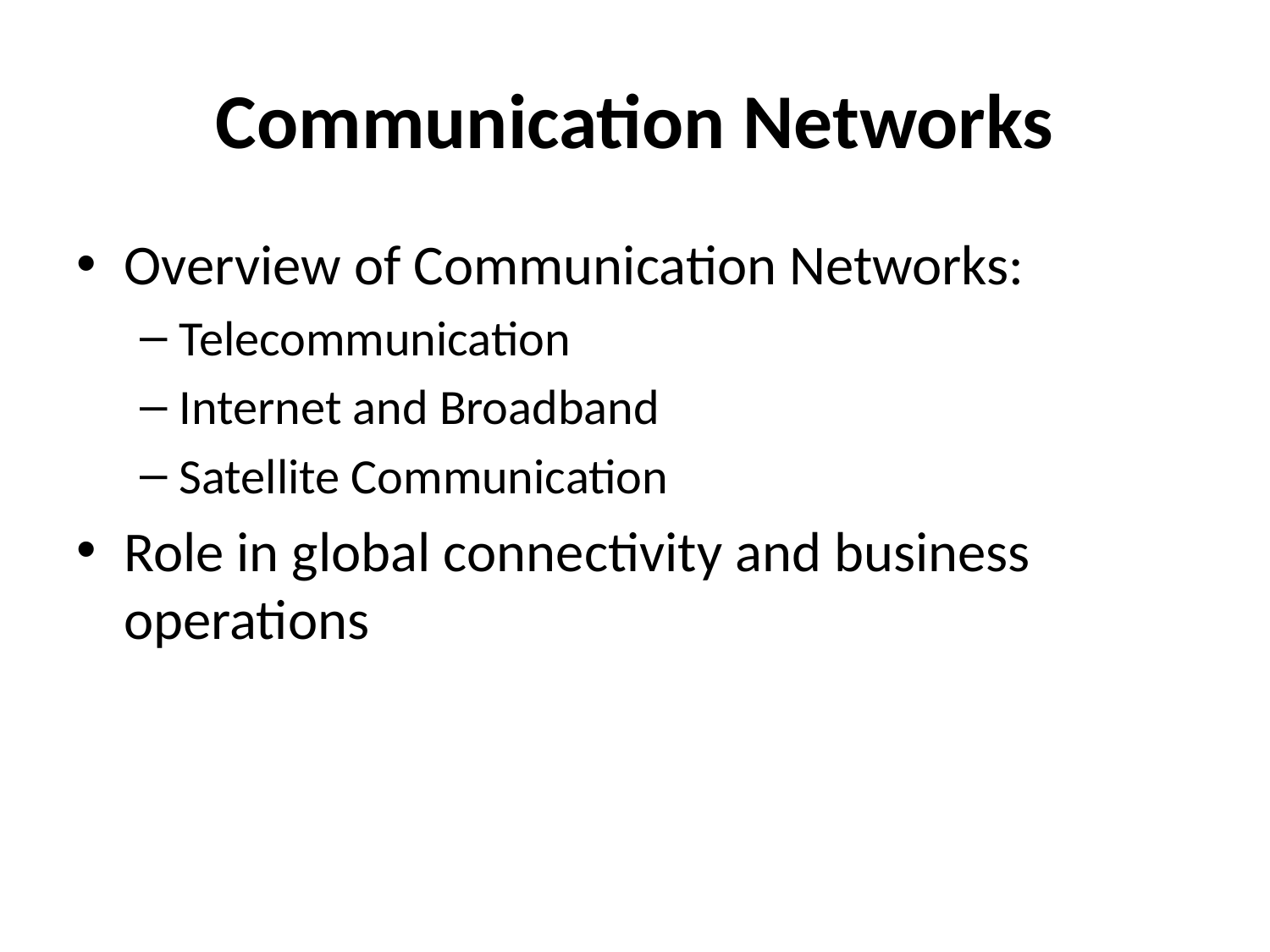

# Communication Networks
Overview of Communication Networks:
Telecommunication
Internet and Broadband
Satellite Communication
Role in global connectivity and business operations